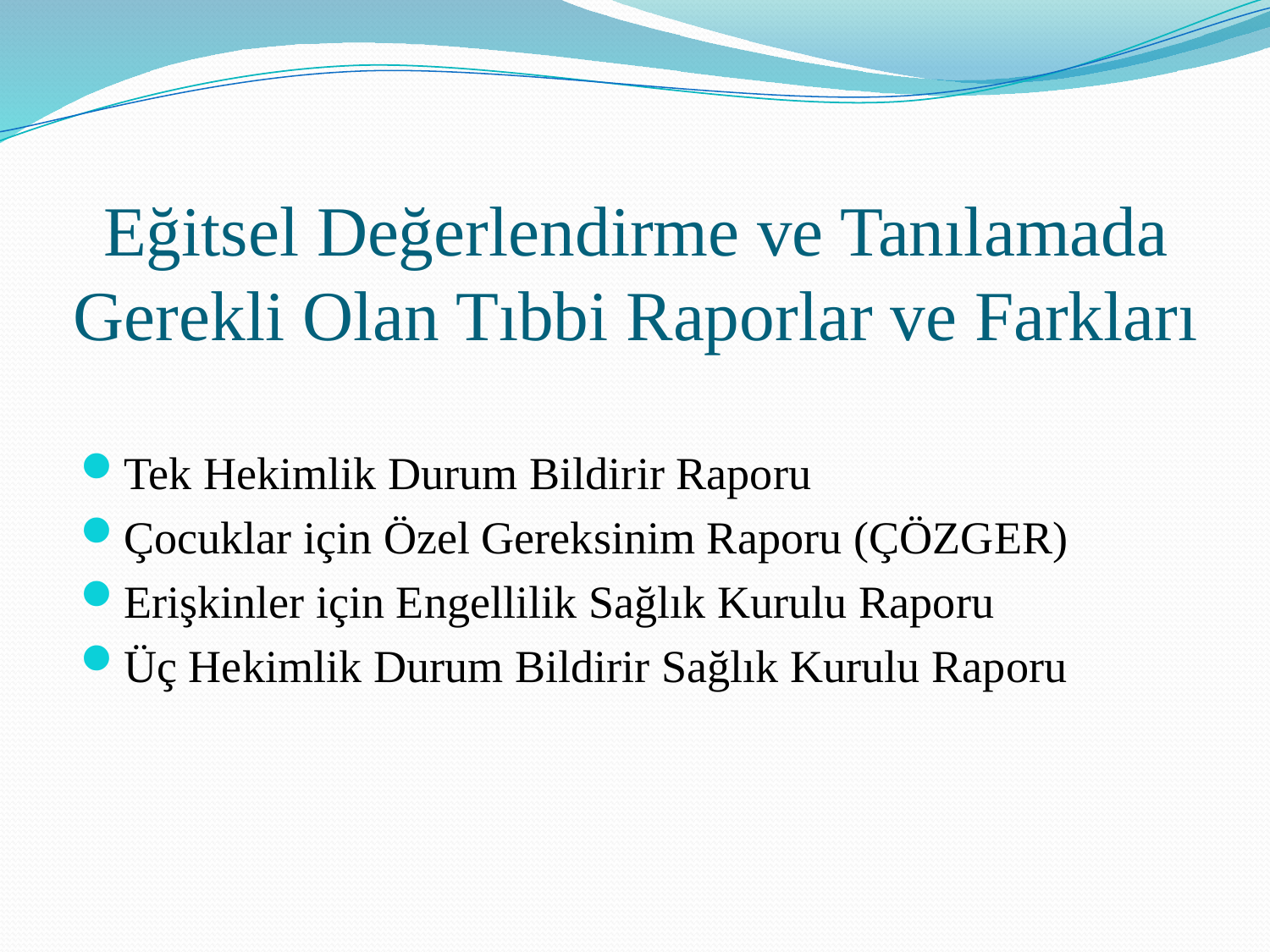

# Eğitsel Değerlendirme ve Tanılamada Gerekli Olan Tıbbi Raporlar ve Farkları
Tek Hekimlik Durum Bildirir Raporu
Çocuklar için Özel Gereksinim Raporu (ÇÖZGER)
Erişkinler için Engellilik Sağlık Kurulu Raporu
Üç Hekimlik Durum Bildirir Sağlık Kurulu Raporu